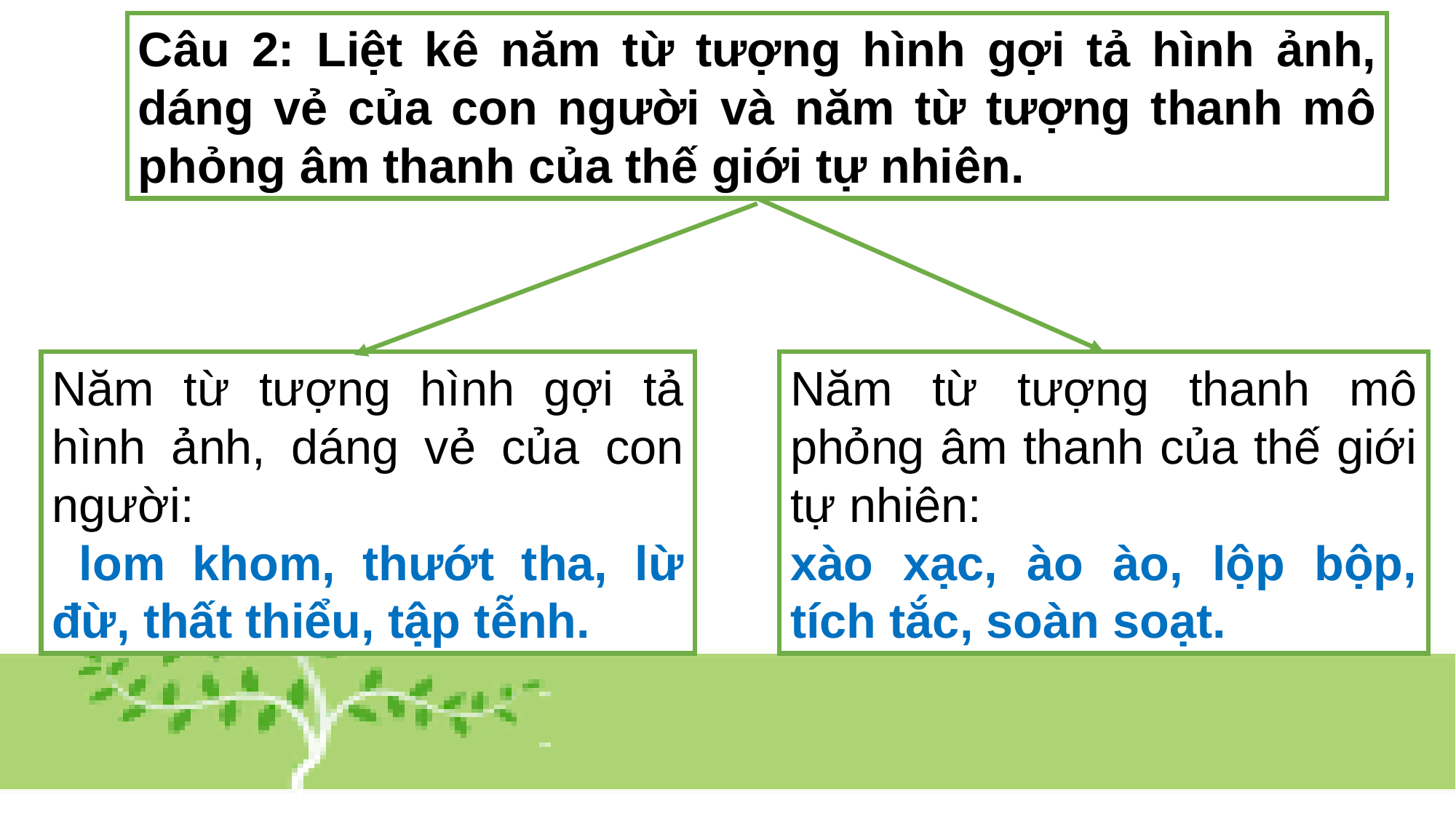

Câu 2: Liệt kê năm từ tượng hình gợi tả hình ảnh, dáng vẻ của con người và năm từ tượng thanh mô phỏng âm thanh của thế giới tự nhiên.
Năm từ tượng hình gợi tả hình ảnh, dáng vẻ của con người:
 lom khom, thướt tha, lừ đừ, thất thiểu, tập tễnh.
Năm từ tượng thanh mô phỏng âm thanh của thế giới tự nhiên:
xào xạc, ào ào, lộp bộp, tích tắc, soàn soạt.